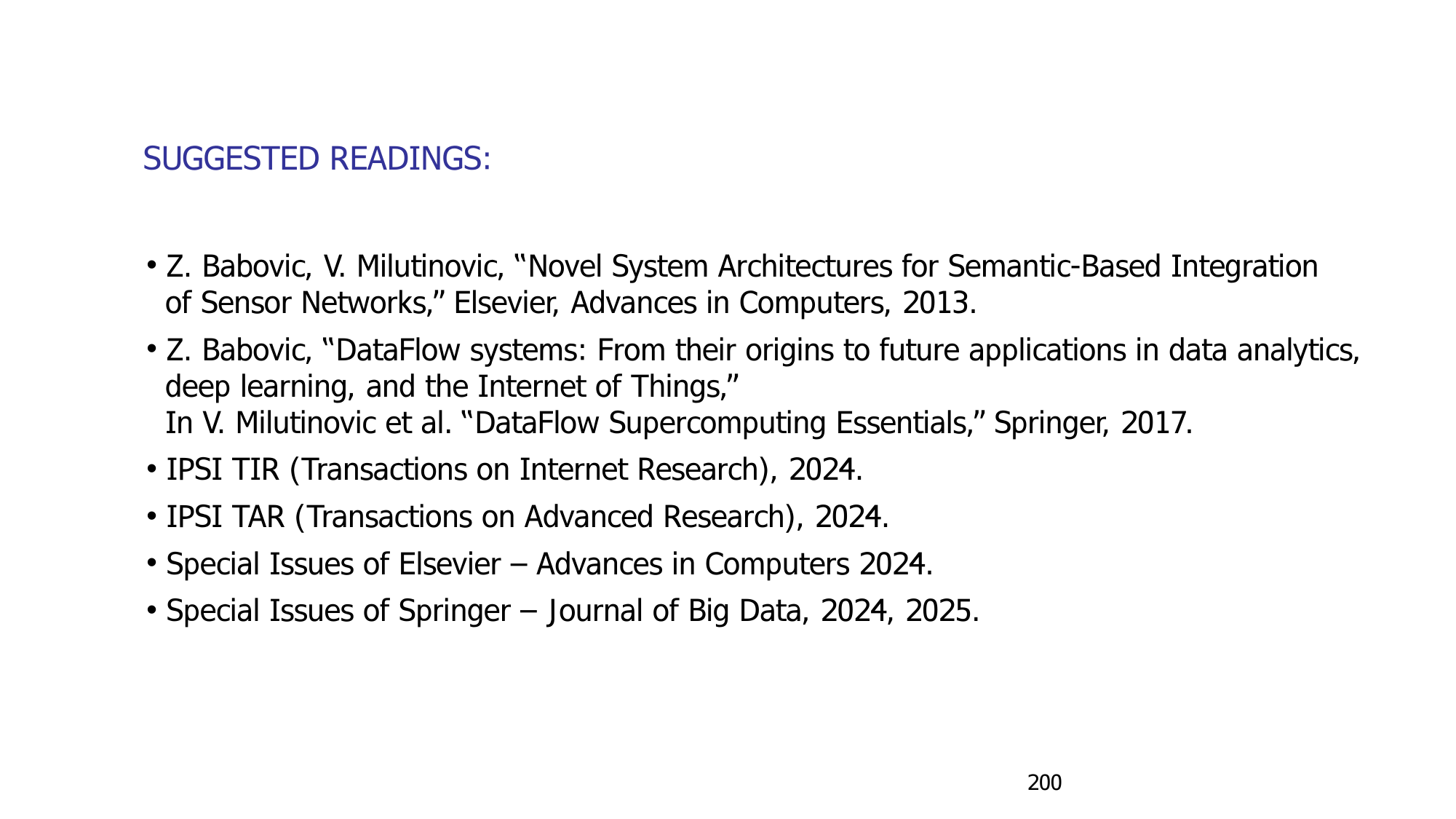

SUGGESTED READINGS:
 Z. Babovic, V. Milutinovic, “Novel System Architectures for Semantic-Based Integration
  of Sensor Networks,” Elsevier, Advances in Computers, 2013.
 Z. Babovic, “DataFlow systems: From their origins to future applications in data analytics,
  deep learning, and the Internet of Things,”
  In V. Milutinovic et al. “DataFlow Supercomputing Essentials,” Springer, 2017.
 IPSI TIR (Transactions on Internet Research), 2024.
 IPSI TAR (Transactions on Advanced Research), 2024.
 Special Issues of Elsevier – Advances in Computers 2024.
 Special Issues of Springer – Journal of Big Data, 2024, 2025.

200